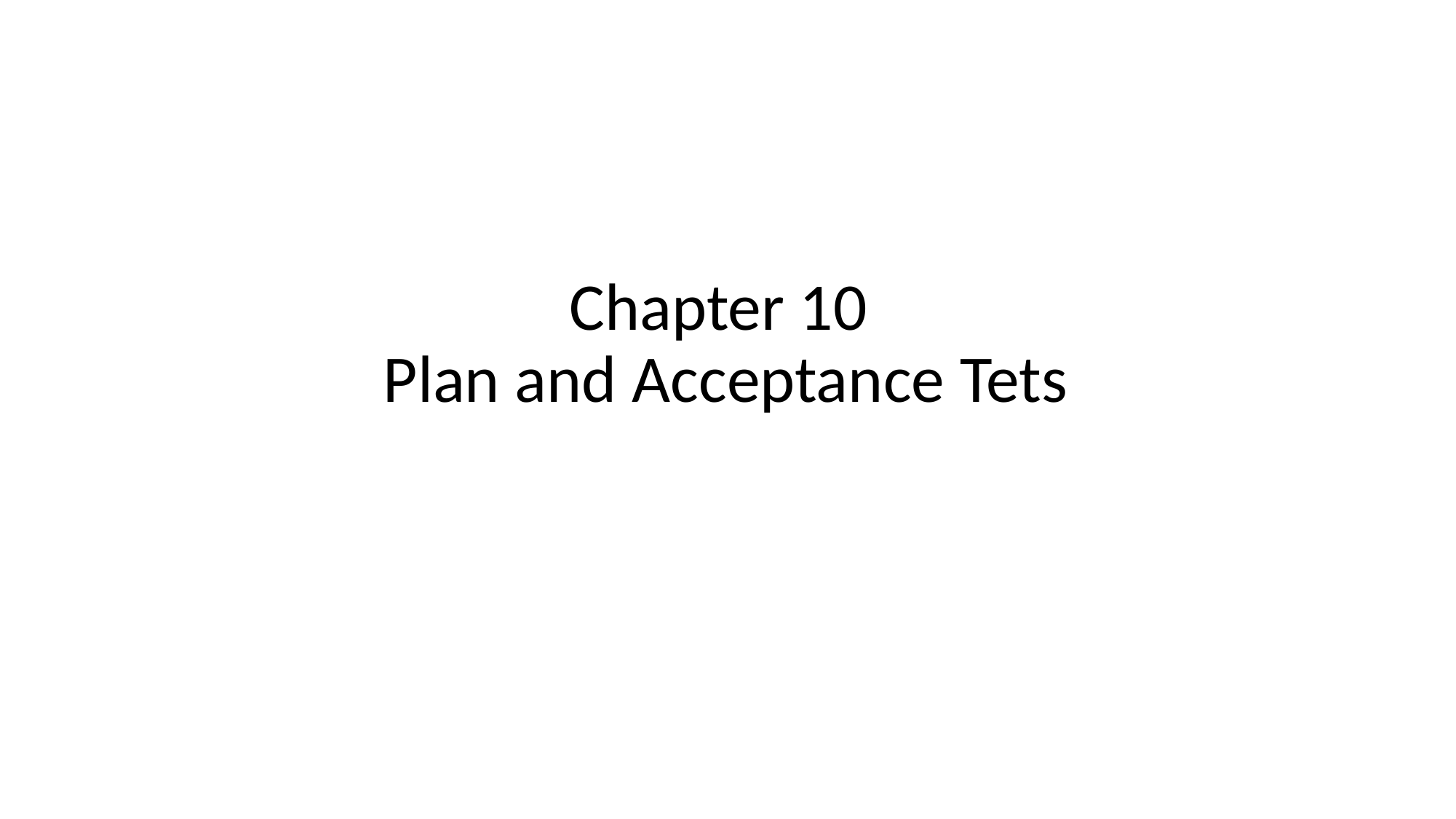

# Chapter 10
Plan and Acceptance Tets